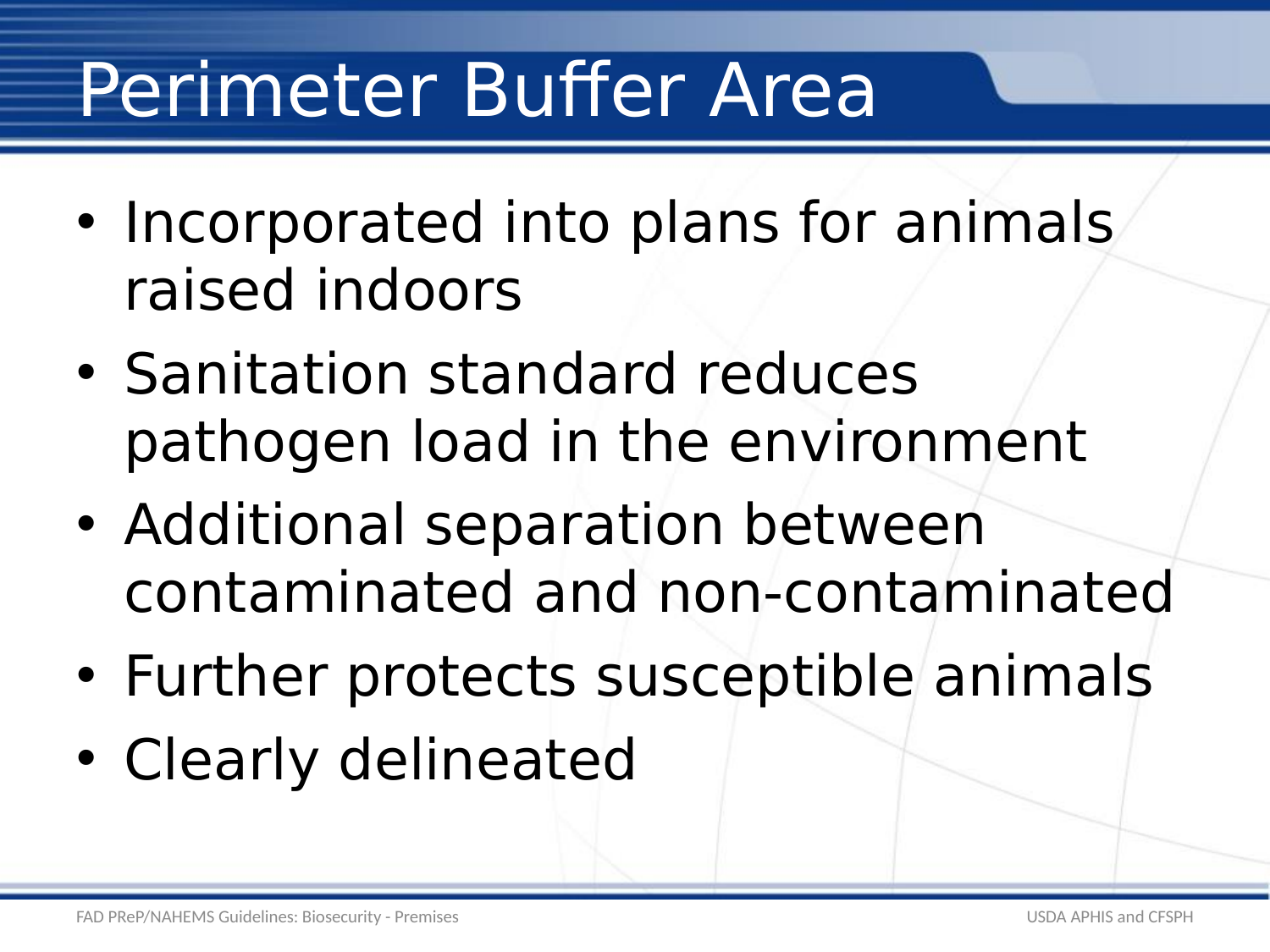

# Perimeter Buffer Area
Incorporated into plans for animals raised indoors
Sanitation standard reduces pathogen load in the environment
Additional separation between contaminated and non-contaminated
Further protects susceptible animals
Clearly delineated
FAD PReP/NAHEMS Guidelines: Biosecurity - Premises
USDA APHIS and CFSPH